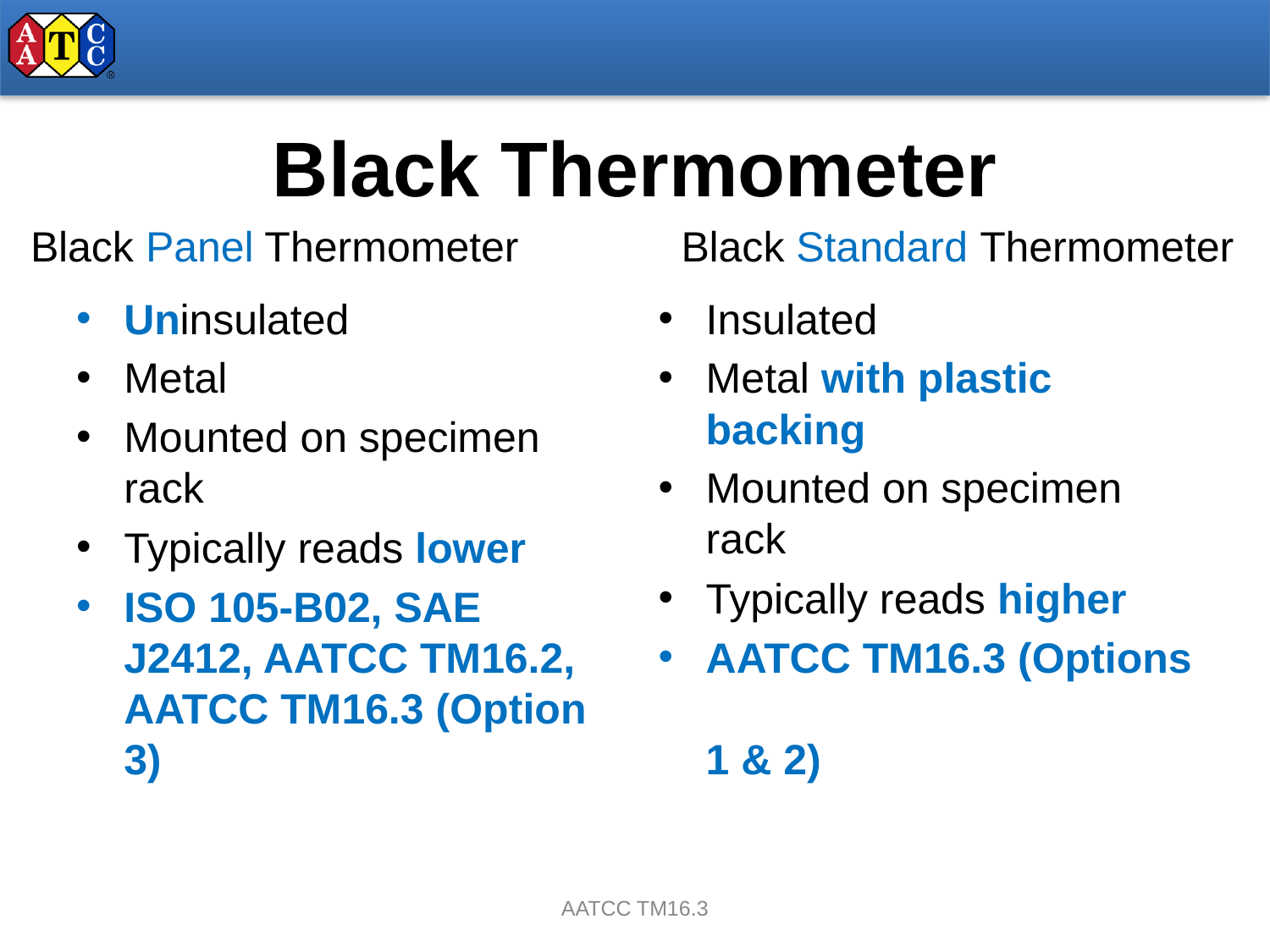

# Black Thermometer
Black Panel Thermometer
Black Standard Thermometer
Uninsulated
Metal
Mounted on specimen rack
Typically reads lower
ISO 105-B02, SAE J2412, AATCC TM16.2, AATCC TM16.3 (Option 3)
Insulated
Metal with plastic backing
Mounted on specimen rack
Typically reads higher
AATCC TM16.3 (Options
1 & 2)
AATCC TM16.3